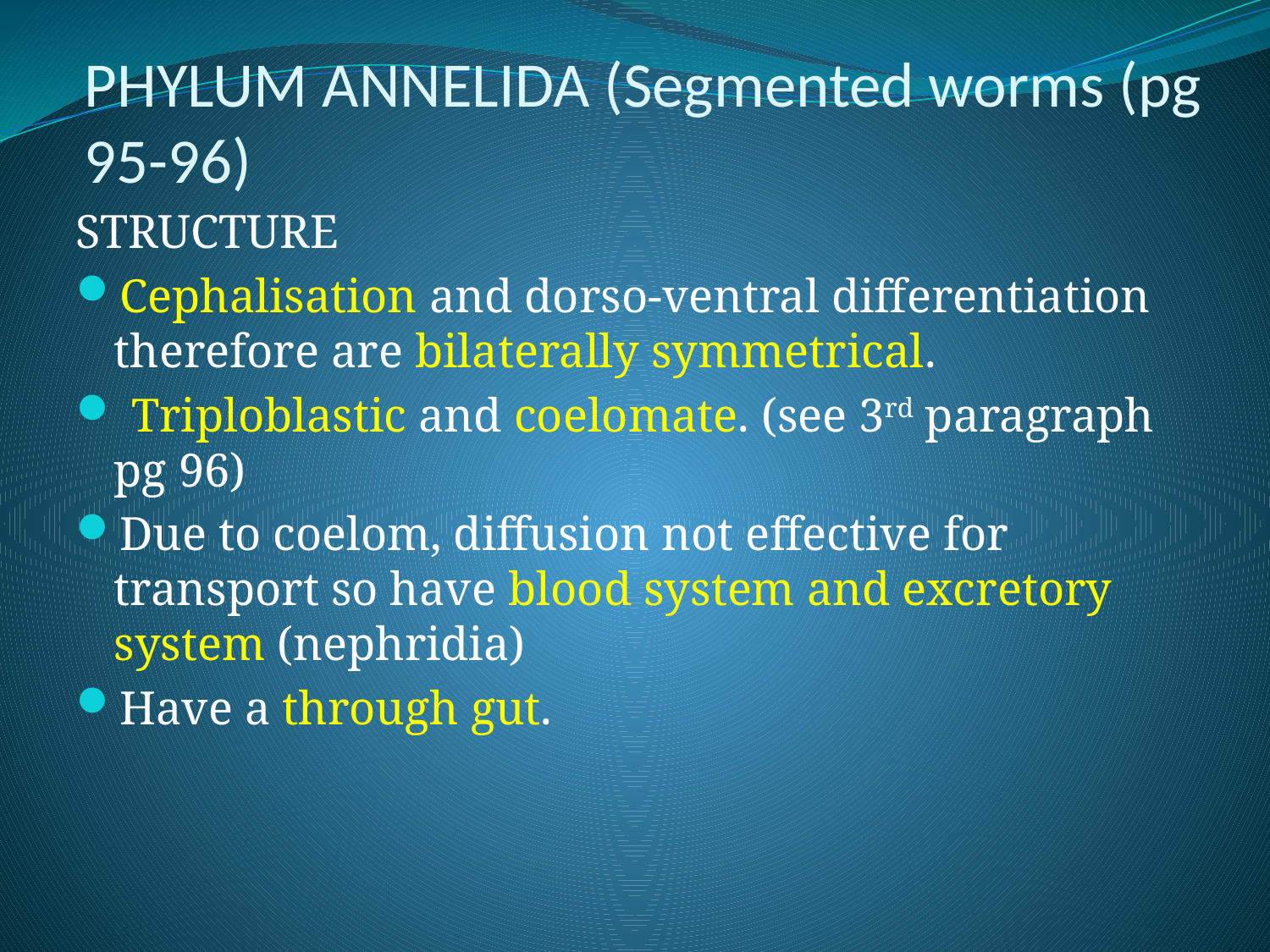

PHYLUM ANNELIDA (Segmented worms (pg 95-96)
STRUCTURE
Cephalisation and dorso-ventral differentiation therefore are bilaterally symmetrical.
 Triploblastic and coelomate. (see 3rd paragraph pg 96)
Due to coelom, diffusion not effective for transport so have blood system and excretory system (nephridia)
Have a through gut.